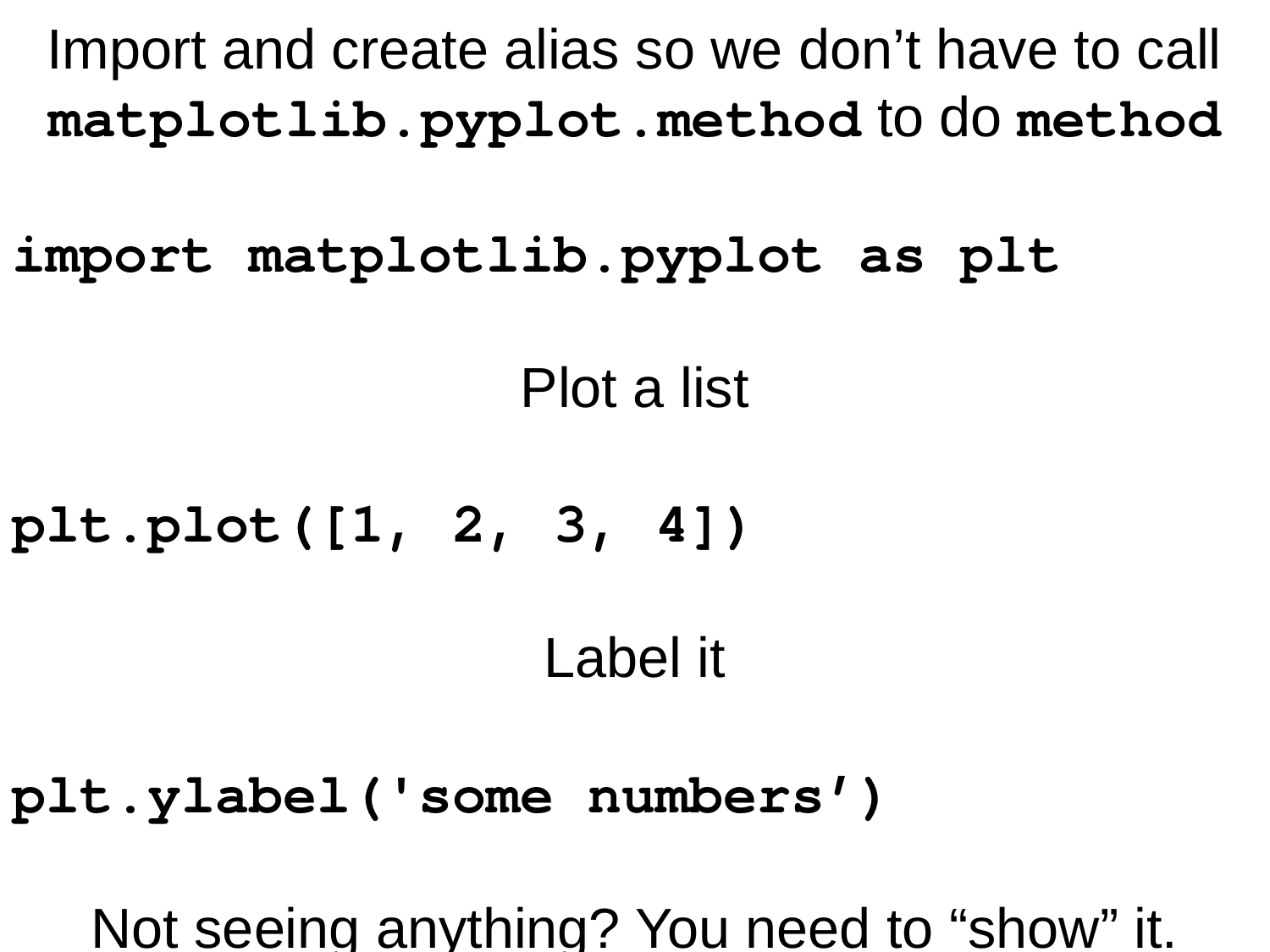

Import and create alias so we don’t have to call matplotlib.pyplot.method to do method

import matplotlib.pyplot as plt

Plot a list

plt.plot([1, 2, 3, 4])

Label it

plt.ylabel('some numbers’)

Not seeing anything? You need to “show” it.

plt.show()